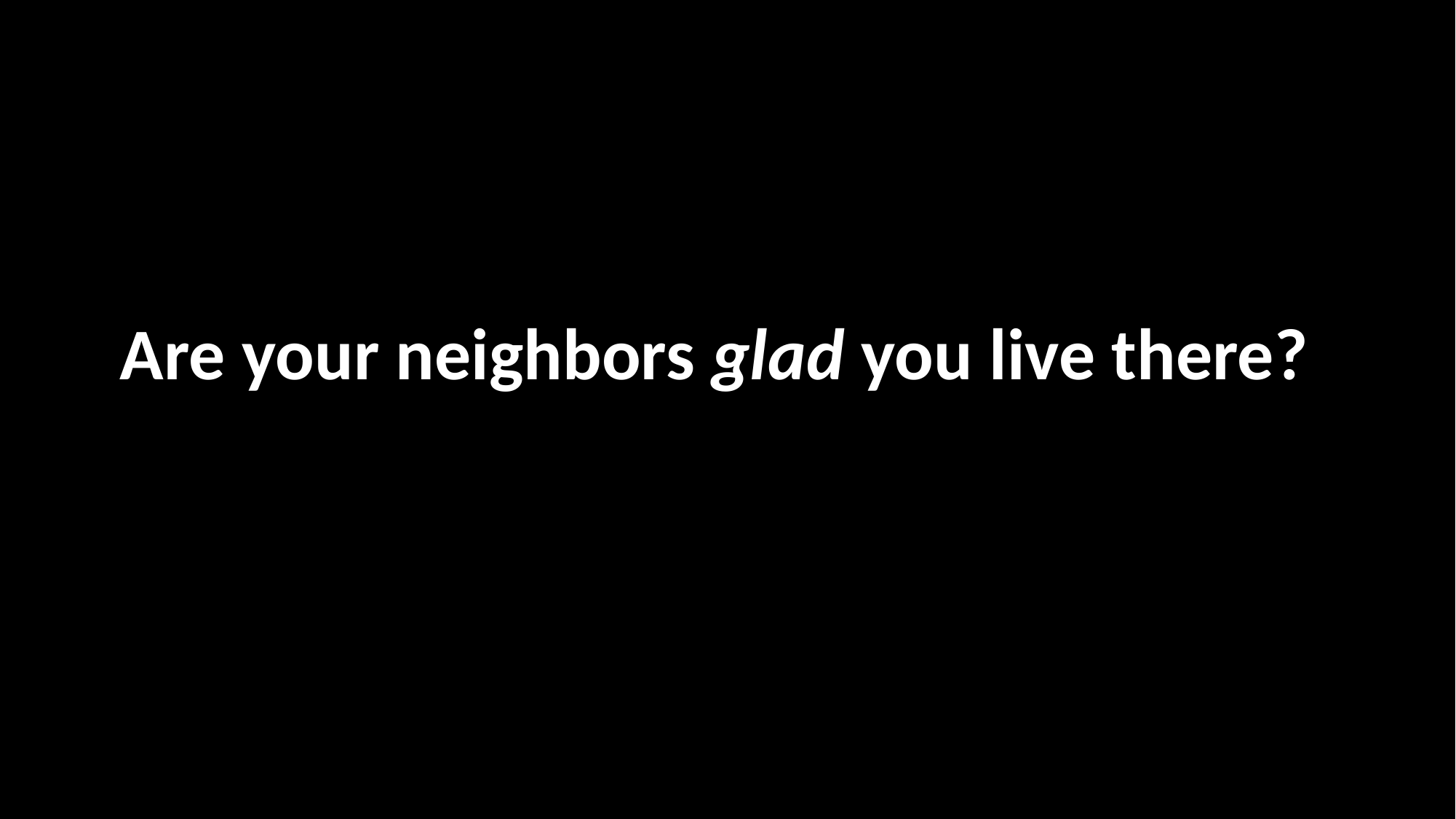

# Are your neighbors glad you live there?